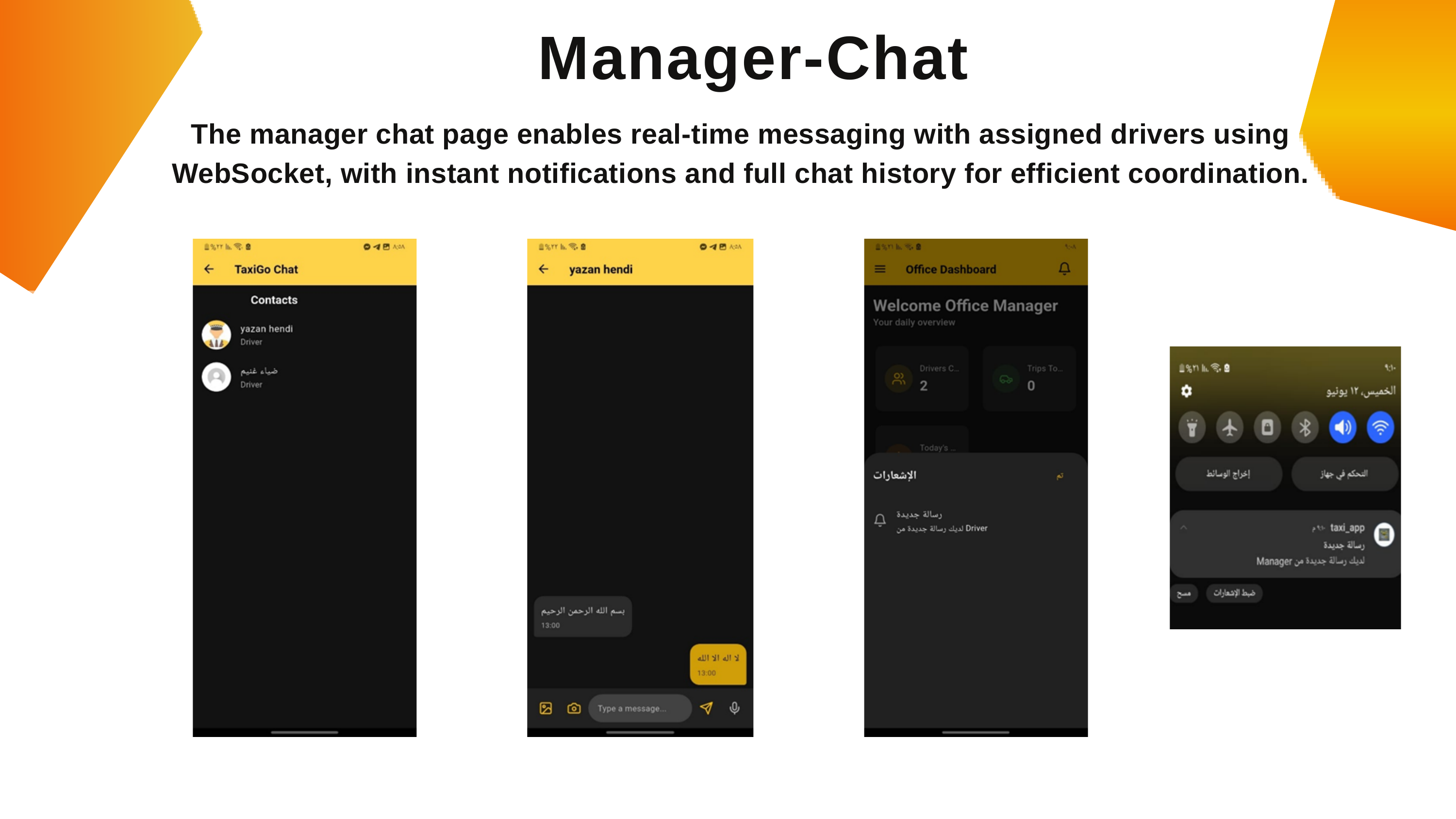

Manager-Chat
The manager chat page enables real-time messaging with assigned drivers using WebSocket, with instant notifications and full chat history for efficient coordination.